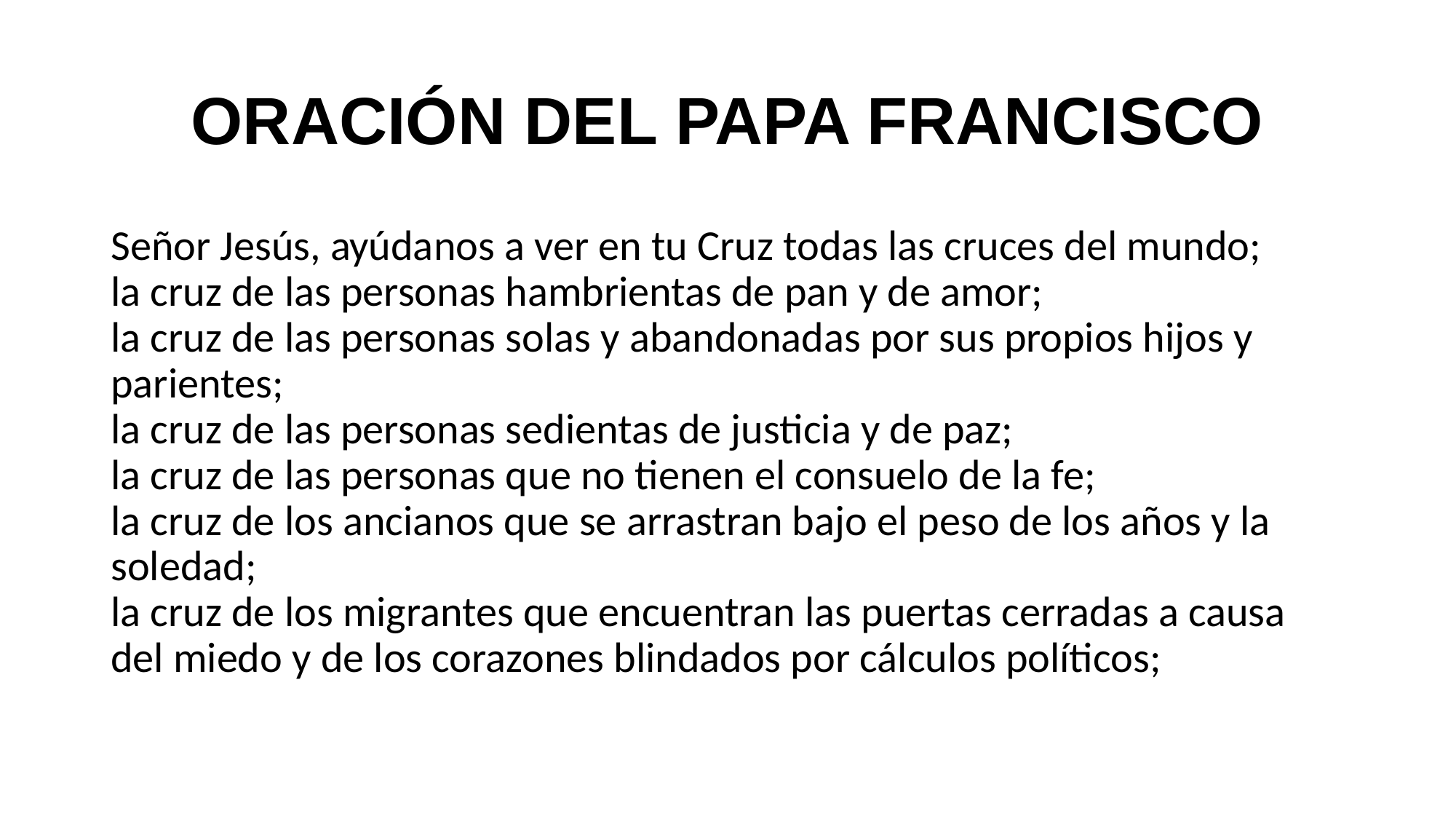

# ORACIÓN DEL PAPA FRANCISCO
Señor Jesús, ayúdanos a ver en tu Cruz todas las cruces del mundo;
la cruz de las personas hambrientas de pan y de amor;
la cruz de las personas solas y abandonadas por sus propios hijos y parientes;
la cruz de las personas sedientas de justicia y de paz;
la cruz de las personas que no tienen el consuelo de la fe;
la cruz de los ancianos que se arrastran bajo el peso de los años y la soledad;
la cruz de los migrantes que encuentran las puertas cerradas a causa del miedo y de los corazones blindados por cálculos políticos;